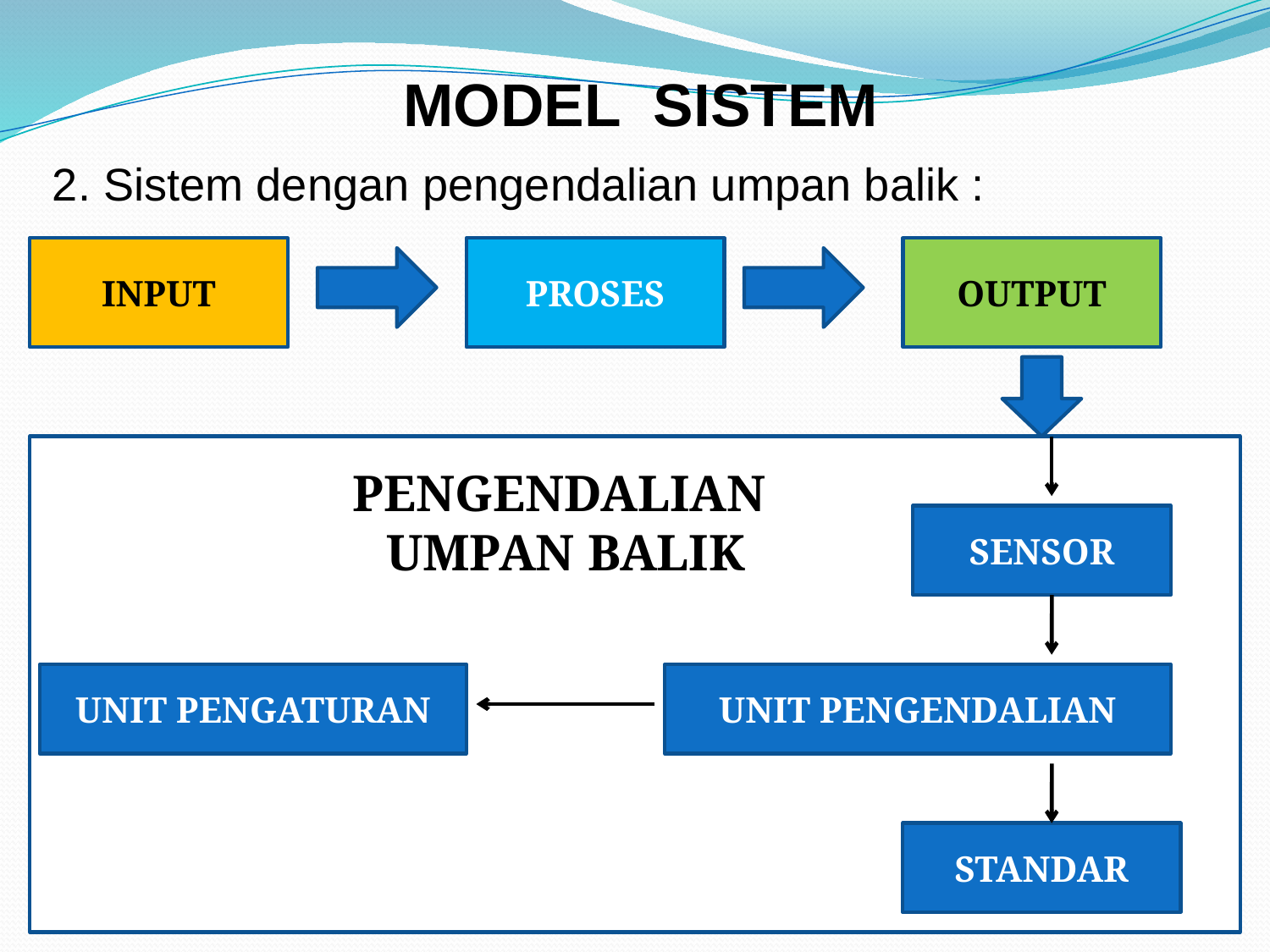

# MODEL  SISTEM
2. Sistem dengan pengendalian umpan balik :
INPUT
PROSES
OUTPUT

PENGENDALIAN
UMPAN BALIK

SENSOR
UNIT PENGATURAN
UNIT PENGENDALIAN
STANDAR